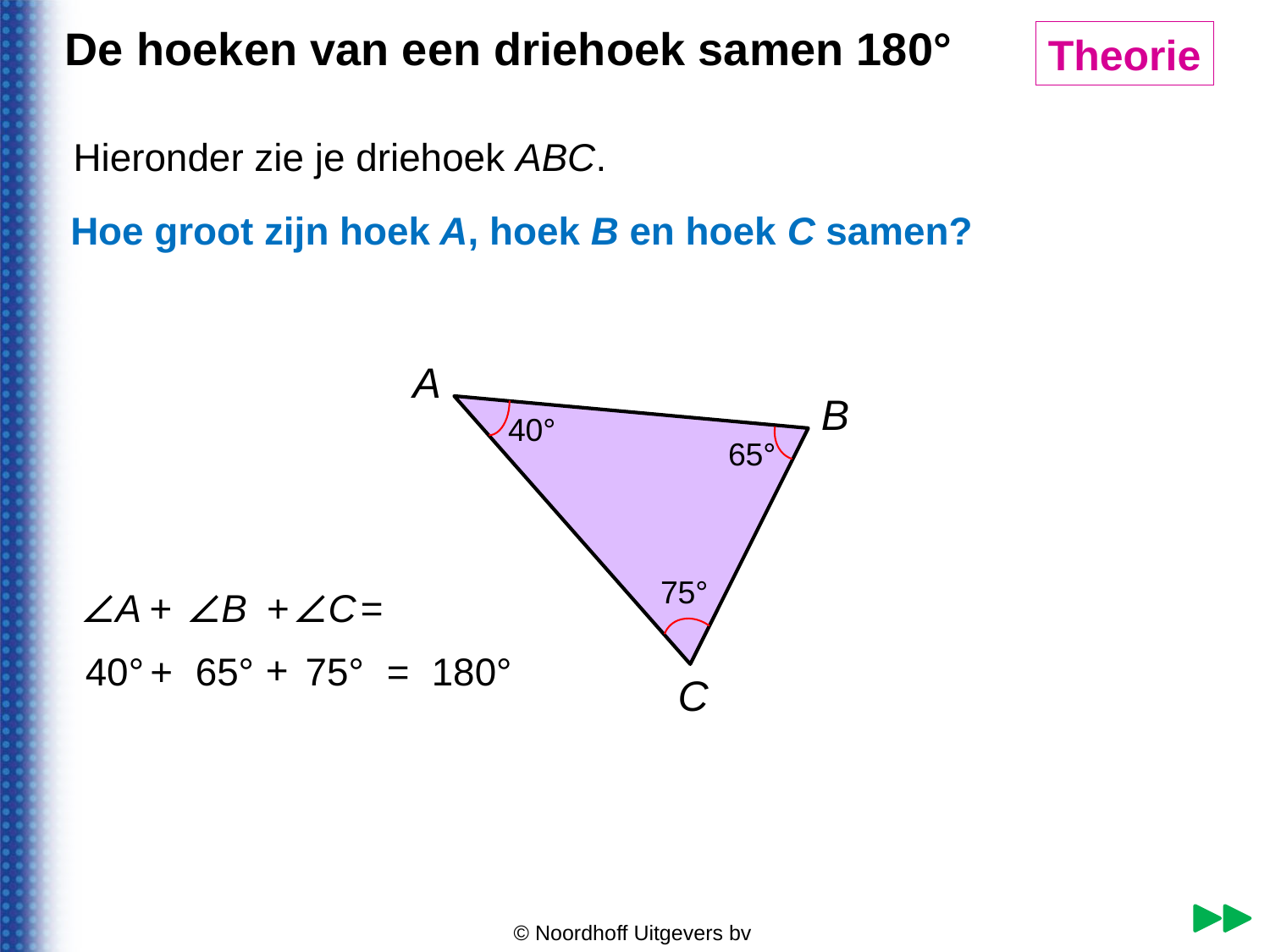

De hoeken van een driehoek samen 180°
Theorie
© Noordhoff Uitgevers bv

Hieronder zie je driehoek ABC.
Hoe groot zijn hoek A, hoek B en hoek C samen?
A

B

40°
65°
75°
∠A
+
∠B
+
∠C
=

+

40°
+
65°
75°
=
180°
C

© Noordhoff Uitgevers bv